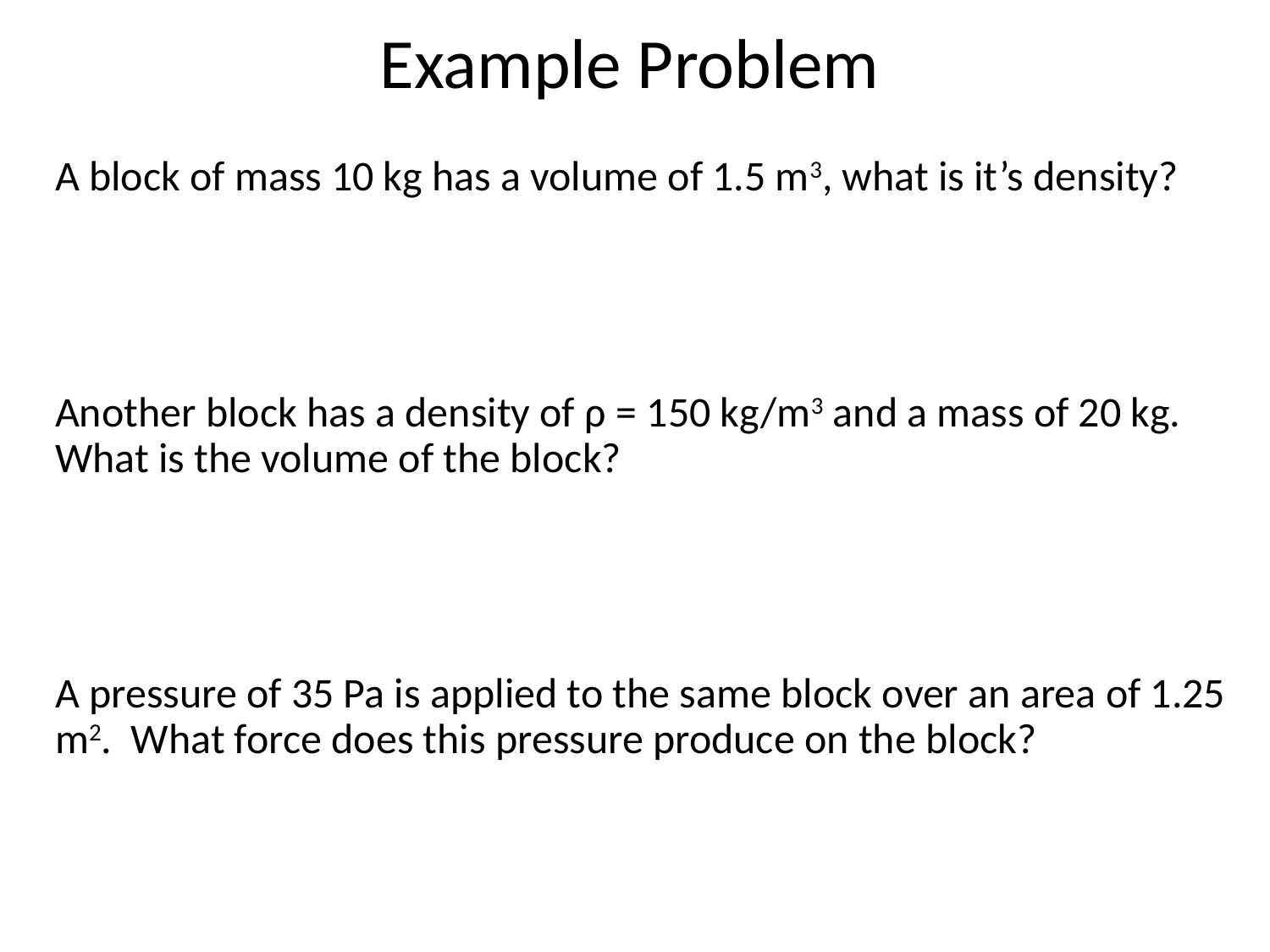

# Example Problem
A block of mass 10 kg has a volume of 1.5 m3, what is it’s density?
Remember that ρ = m/V
ρ = 10 kg / 1.5 m3 = 15 kg/m3

Another block has a density of ρ = 150 kg/m3 and a mass of 20 kg.  What is the volume of the block?
Rearranging the equation for density to solve for V we get V = m/ρ
V = m/ ρ = 20 kg /150 kg/m3 = 0.133 m3

A pressure of 35 Pa is applied to the same block over an area of 1.25 m2.  What force does this pressure produce on the block?
P = F/A so F = P*A
F = P*A = 35 Pa * 1.25 m2 = 43.75 N